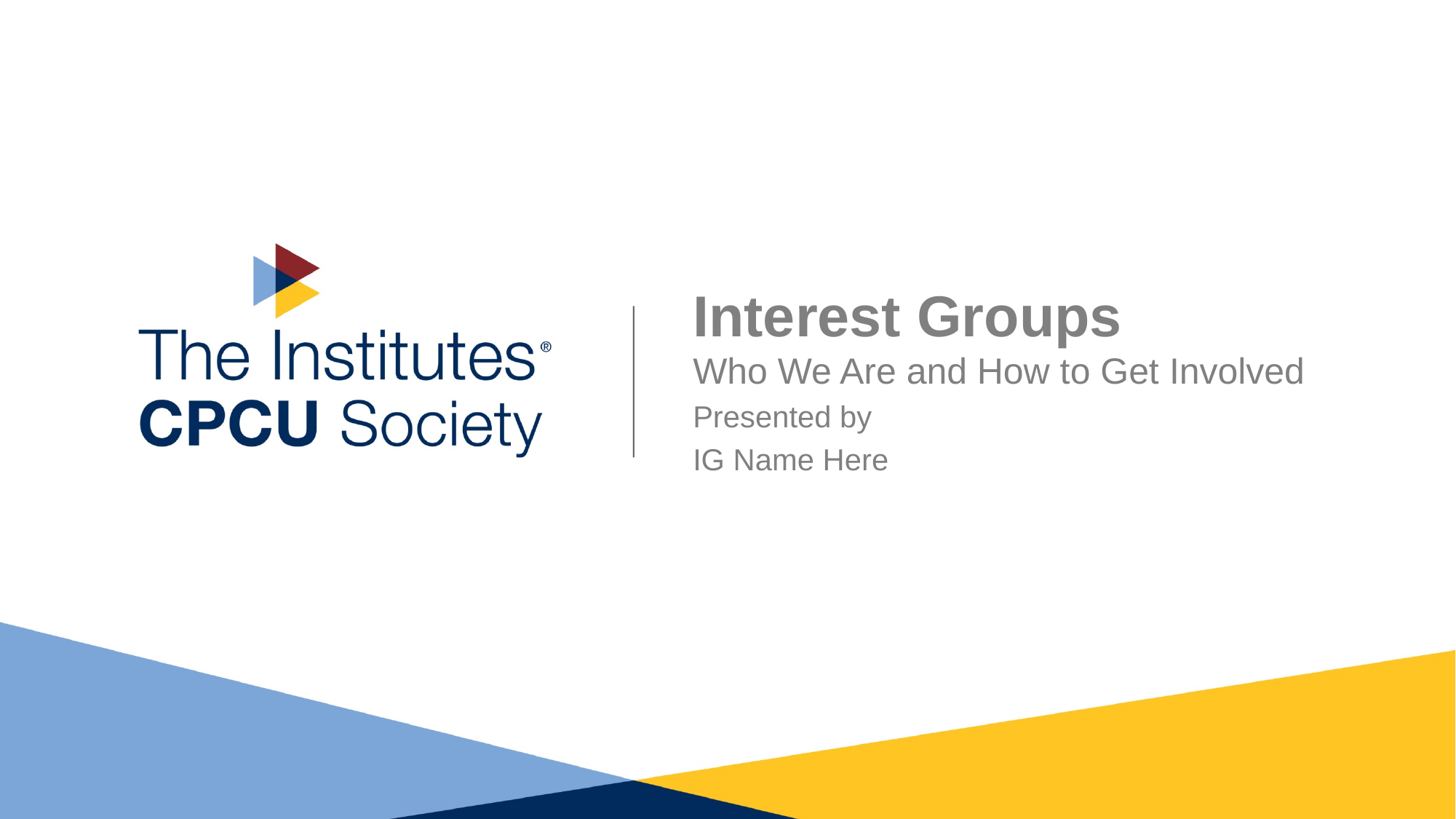

Interest Groups
Who We Are and How to Get Involved
Presented by
IG Name Here